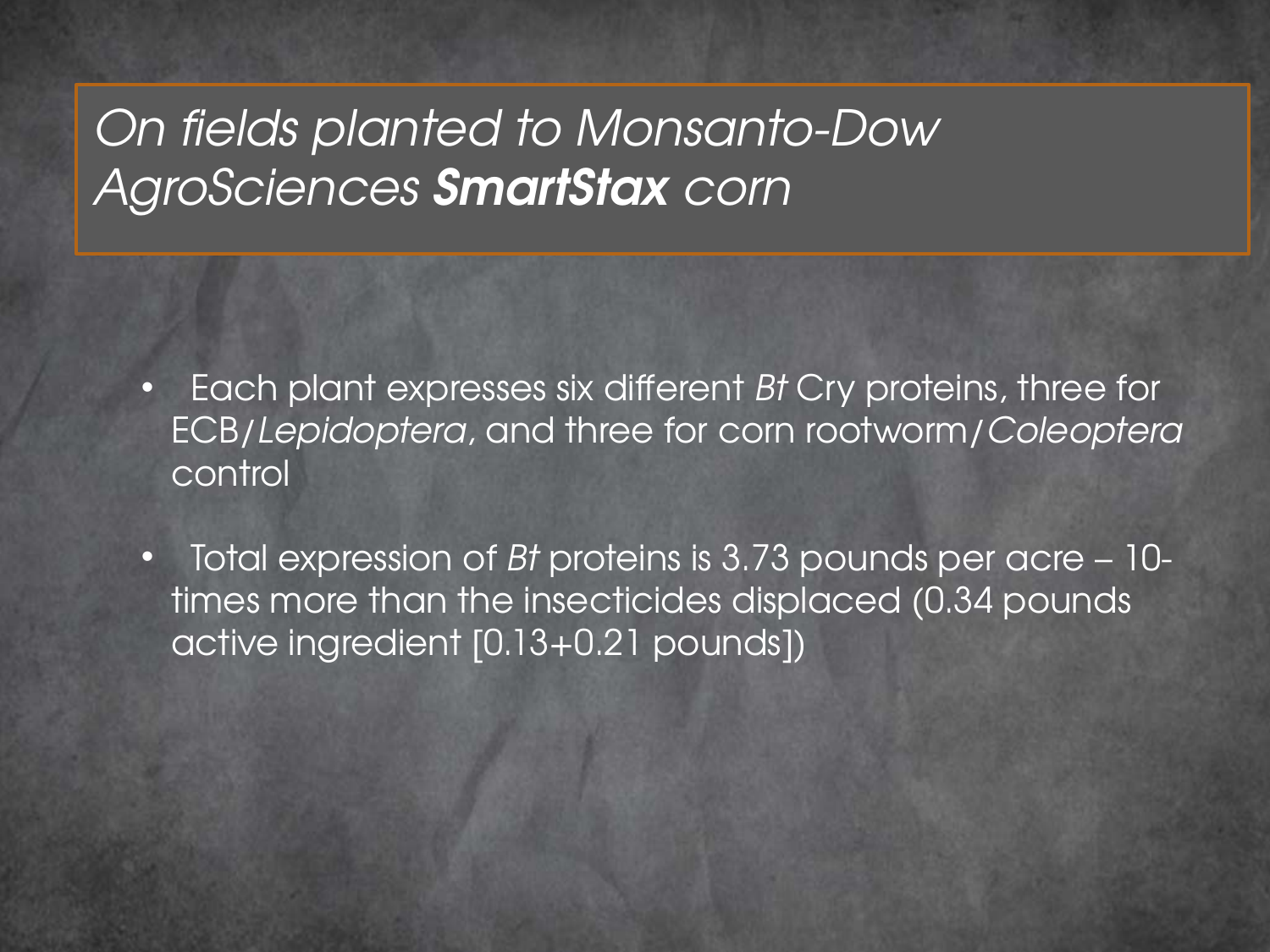

# On fields planted to Monsanto-Dow AgroSciences SmartStax corn

  Each plant expresses six different Bt Cry proteins, three for ECB/Lepidoptera, and three for corn rootworm/Coleoptera control

  Total expression of Bt proteins is 3.73 pounds per acre – 10-times more than the insecticides displaced (0.34 pounds active ingredient [0.13+0.21 pounds])